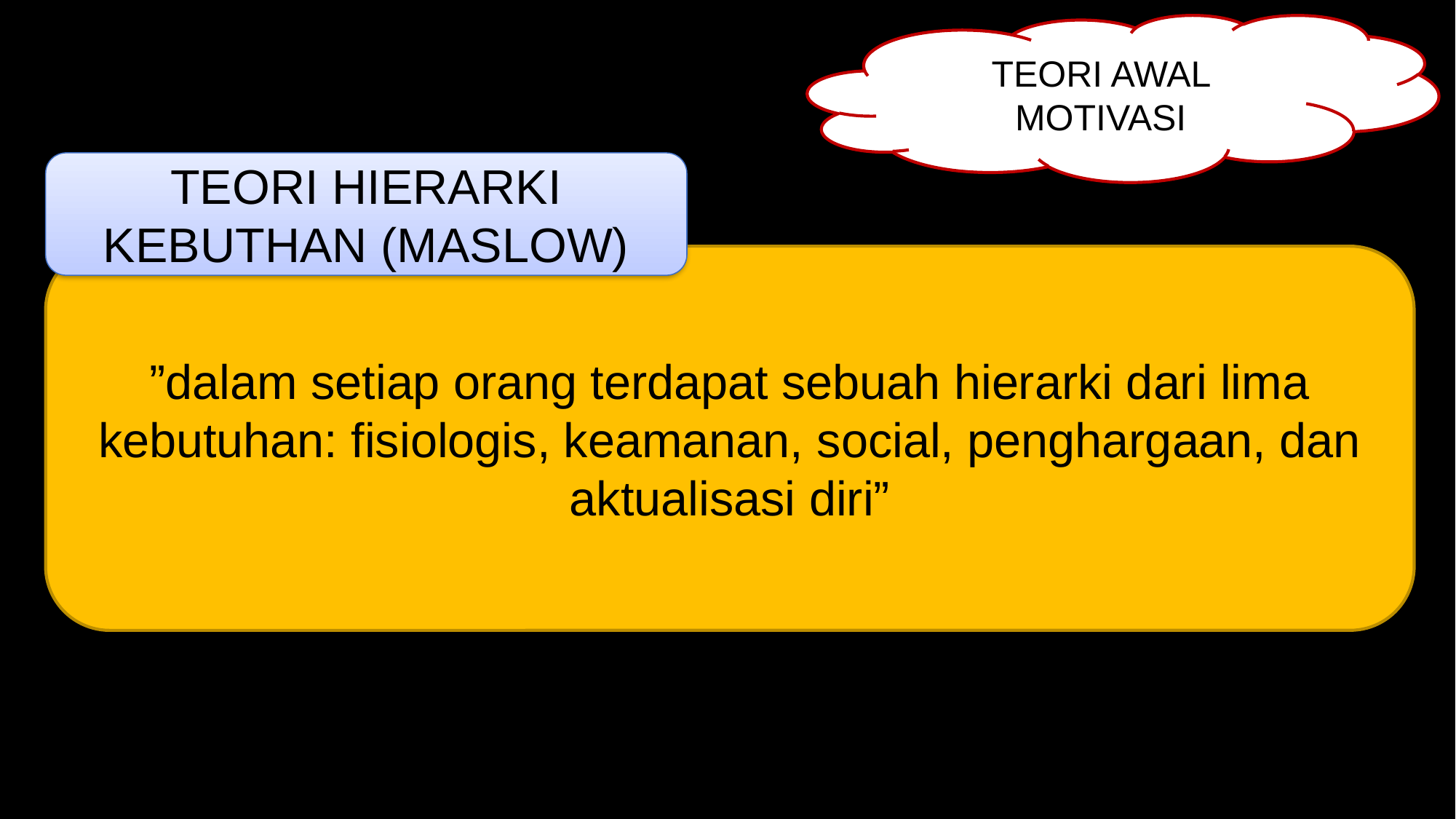

TEORI AWAL MOTIVASI
TEORI HIERARKI KEBUTHAN (MASLOW)
”dalam setiap orang terdapat sebuah hierarki dari lima kebutuhan: fisiologis, keamanan, social, penghargaan, dan aktualisasi diri”